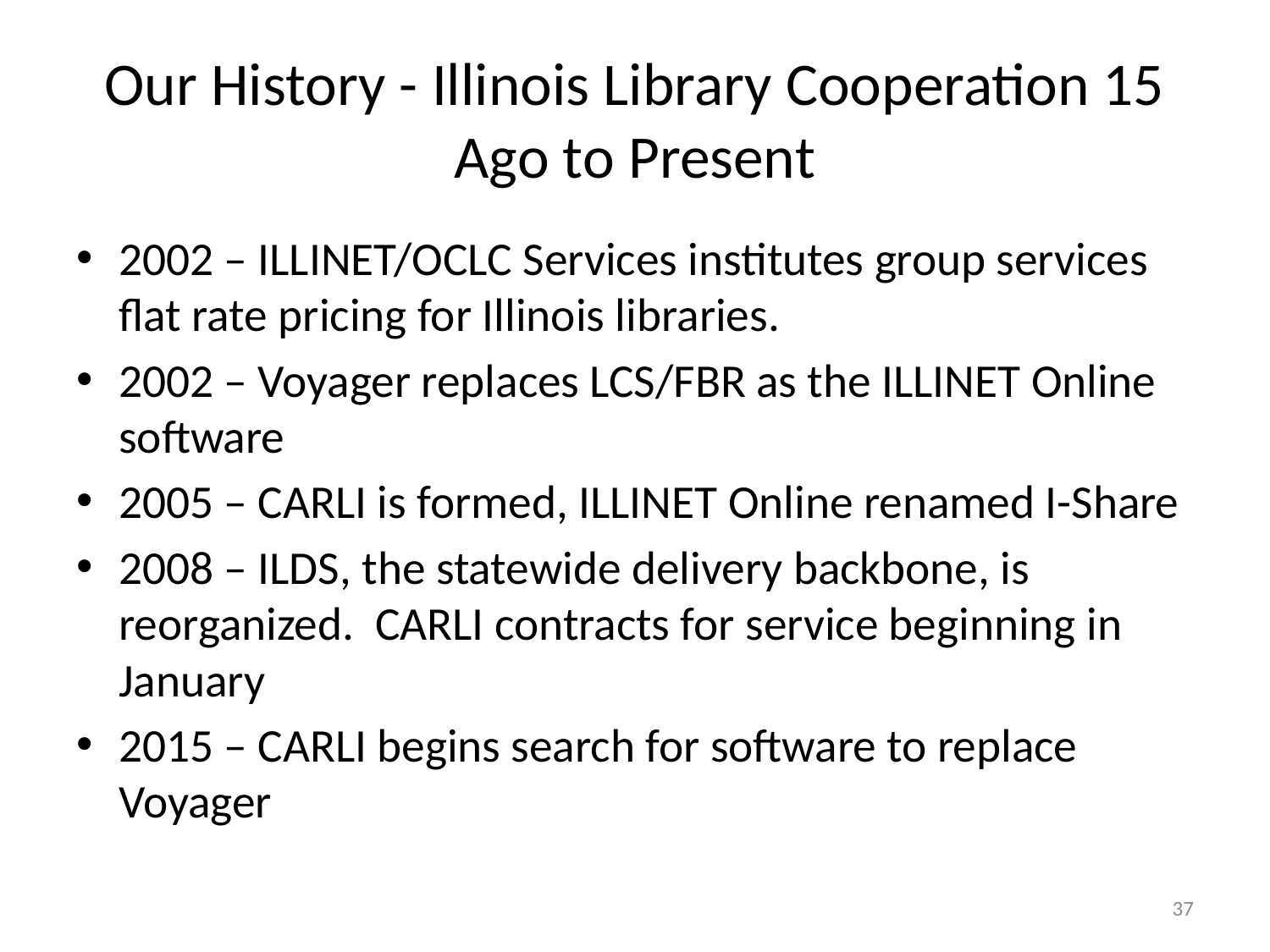

# Our History - Illinois Library Cooperation 15 Ago to Present
2002 – ILLINET/OCLC Services institutes group services flat rate pricing for Illinois libraries.
2002 – Voyager replaces LCS/FBR as the ILLINET Online software
2005 – CARLI is formed, ILLINET Online renamed I-Share
2008 – ILDS, the statewide delivery backbone, is reorganized.  CARLI contracts for service beginning in January
2015 – CARLI begins search for software to replace Voyager
37